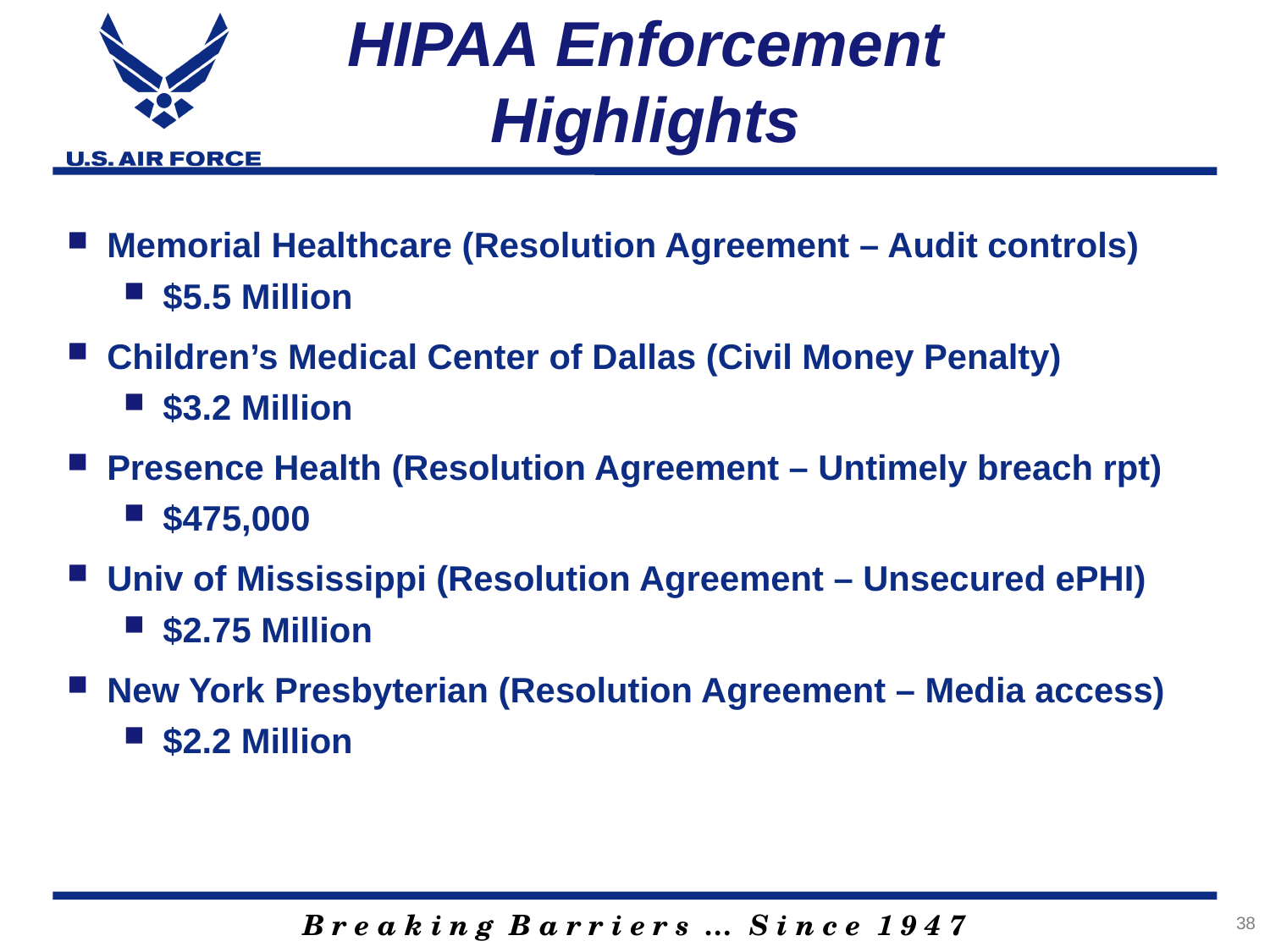

# HIPAA Enforcement Highlights
Memorial Healthcare (Resolution Agreement – Audit controls)
$5.5 Million
Children’s Medical Center of Dallas (Civil Money Penalty)
$3.2 Million
Presence Health (Resolution Agreement – Untimely breach rpt)
$475,000
Univ of Mississippi (Resolution Agreement – Unsecured ePHI)
$2.75 Million
New York Presbyterian (Resolution Agreement – Media access)
$2.2 Million
38